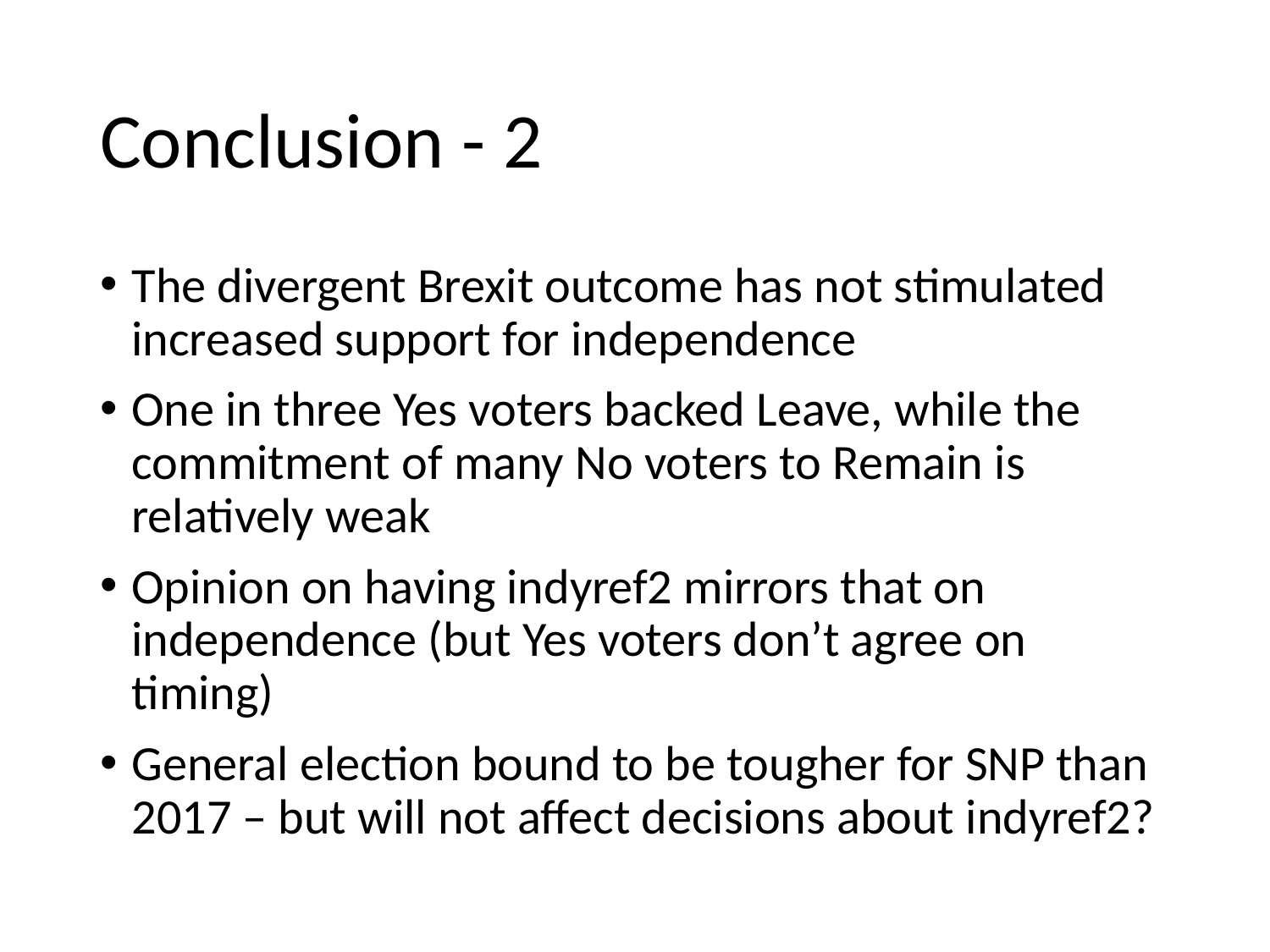

# Conclusion - 2
The divergent Brexit outcome has not stimulated increased support for independence
One in three Yes voters backed Leave, while the commitment of many No voters to Remain is relatively weak
Opinion on having indyref2 mirrors that on independence (but Yes voters don’t agree on timing)
General election bound to be tougher for SNP than 2017 – but will not affect decisions about indyref2?